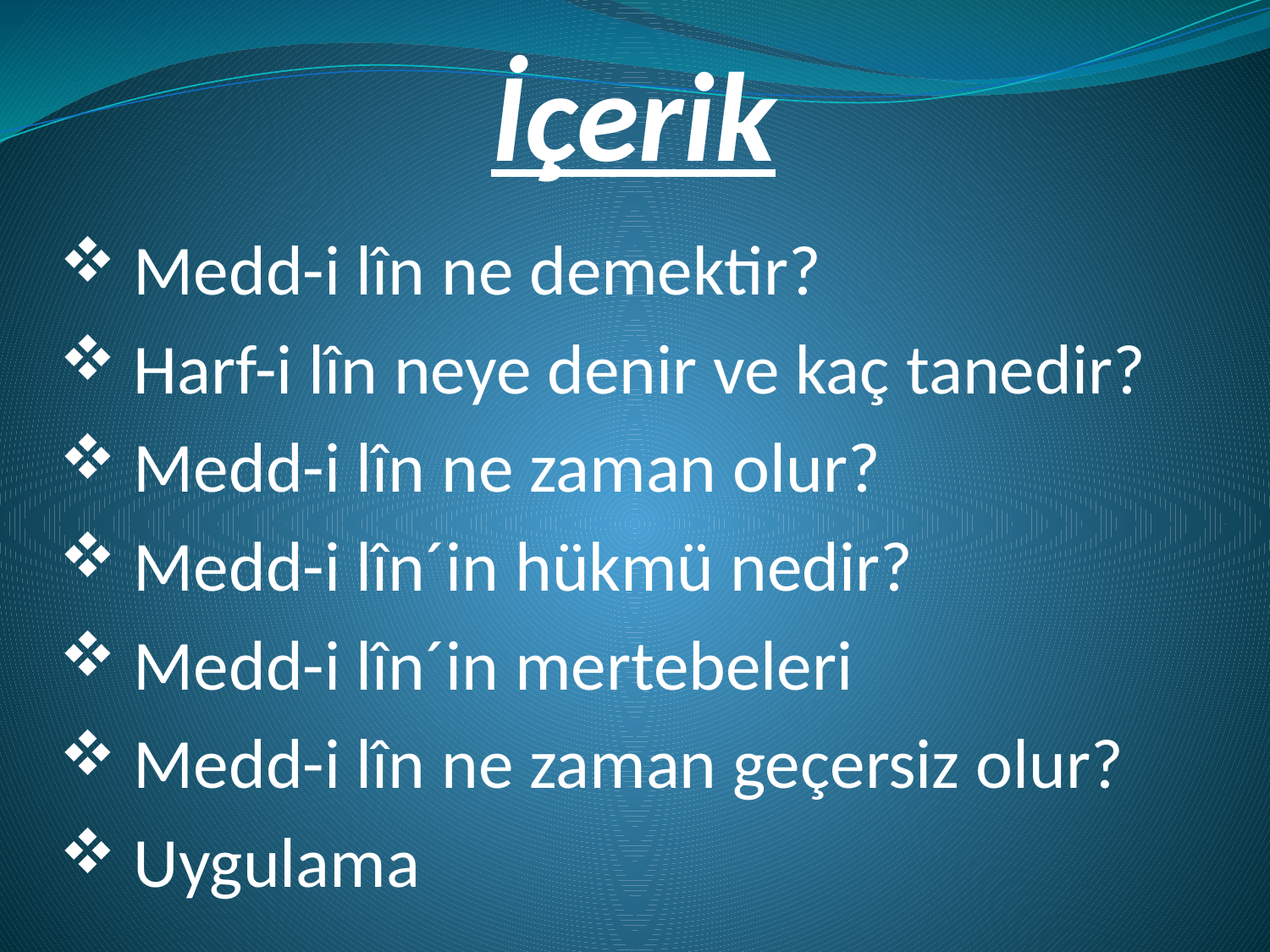

# İçerik
 Medd-i lîn ne demektir?
 Harf-i lîn neye denir ve kaç tanedir?
 Medd-i lîn ne zaman olur?
 Medd-i lîn´in hükmü nedir?
 Medd-i lîn´in mertebeleri
 Medd-i lîn ne zaman geçersiz olur?
 Uygulama